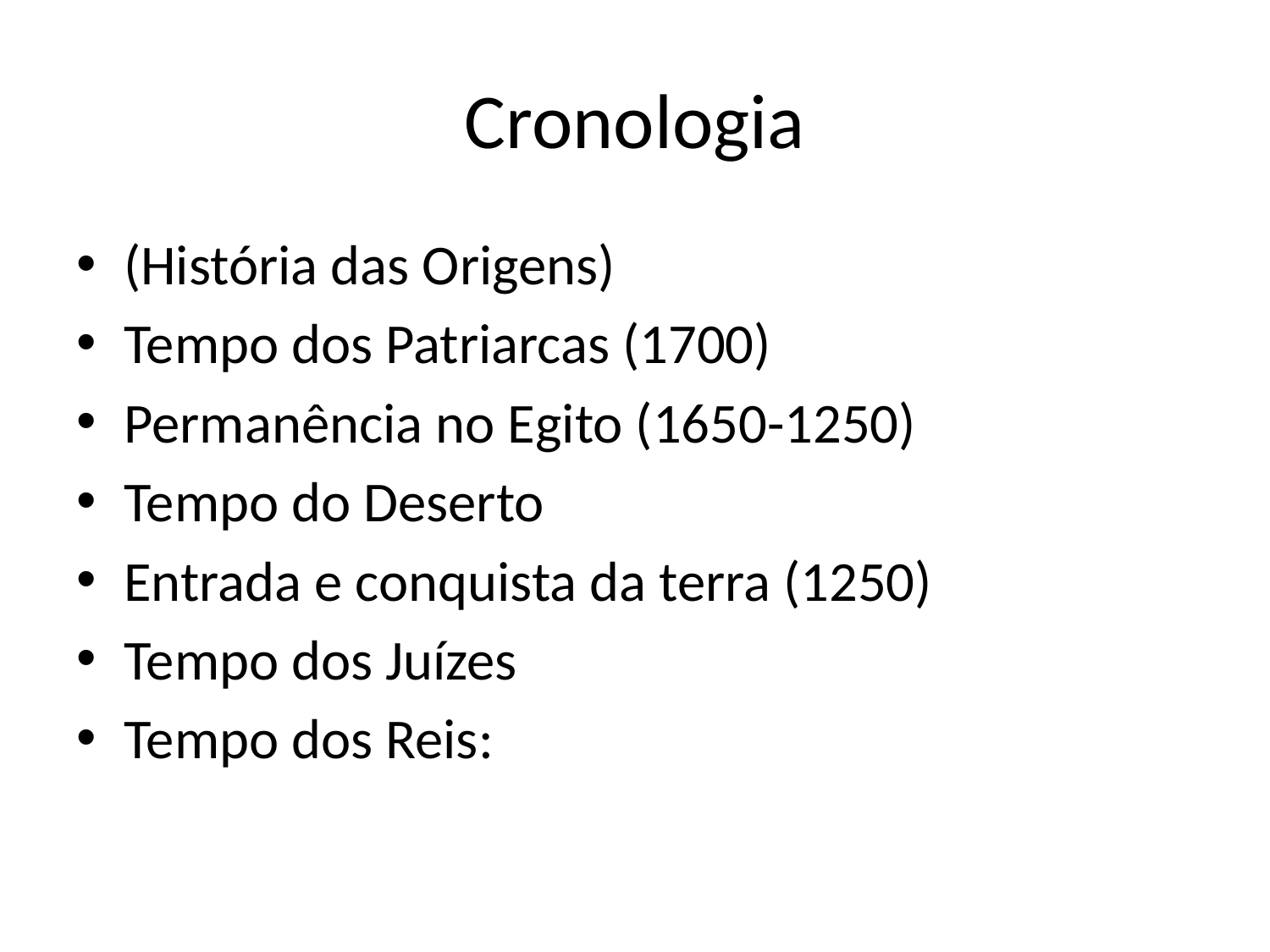

# Cronologia
(História das Origens)
Tempo dos Patriarcas (1700)
Permanência no Egito (1650-1250)
Tempo do Deserto
Entrada e conquista da terra (1250)
Tempo dos Juízes
Tempo dos Reis: